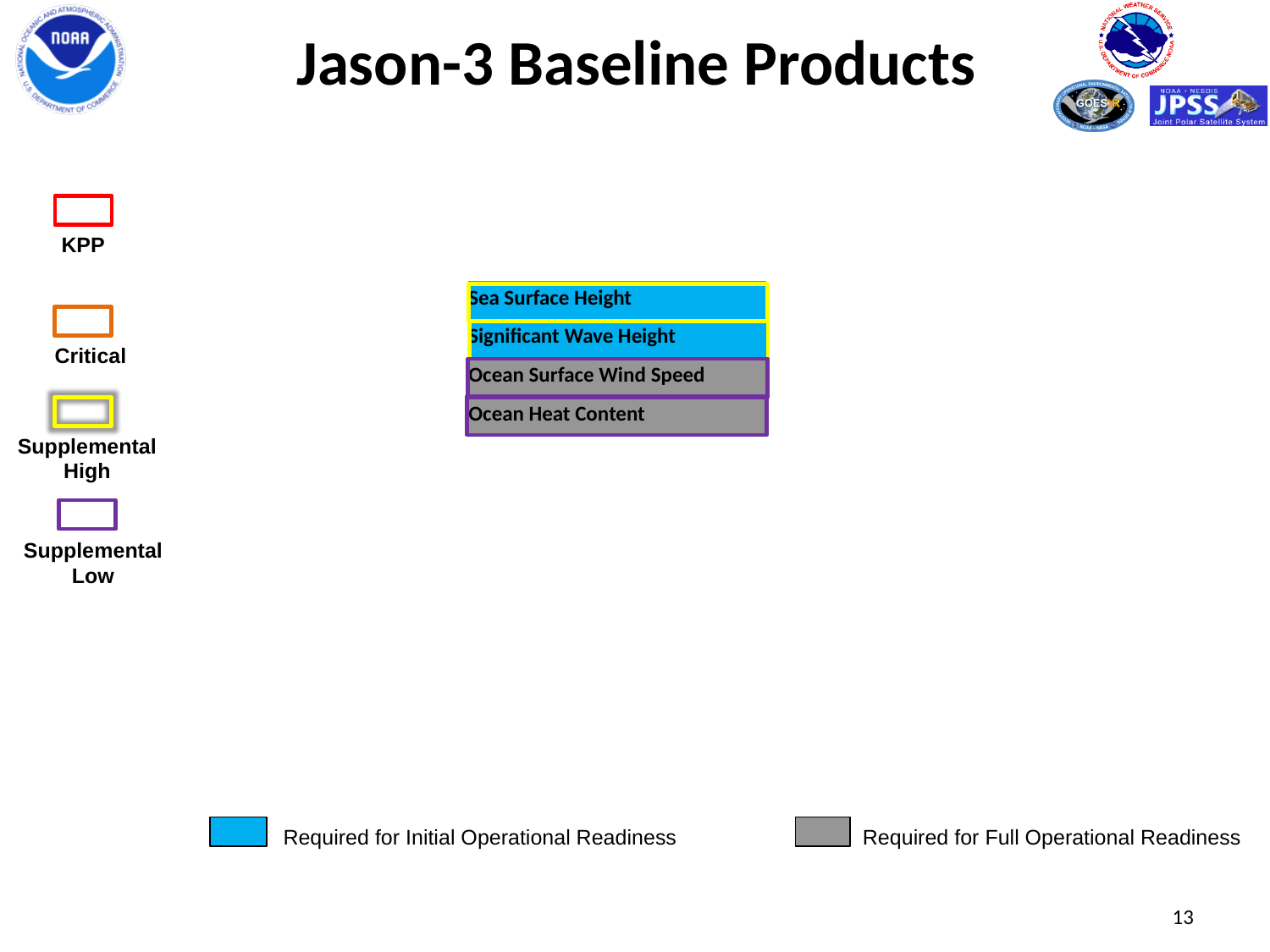

# Jason-3 Baseline Products

KPP
| Sea Surface Height |
| --- |
| Significant Wave Height |
| Ocean Surface Wind Speed |
| Ocean Heat Content |

Critical

Supplemental High

Supplemental Low
Required for Full Operational Readiness

Required for Initial Operational Readiness
13